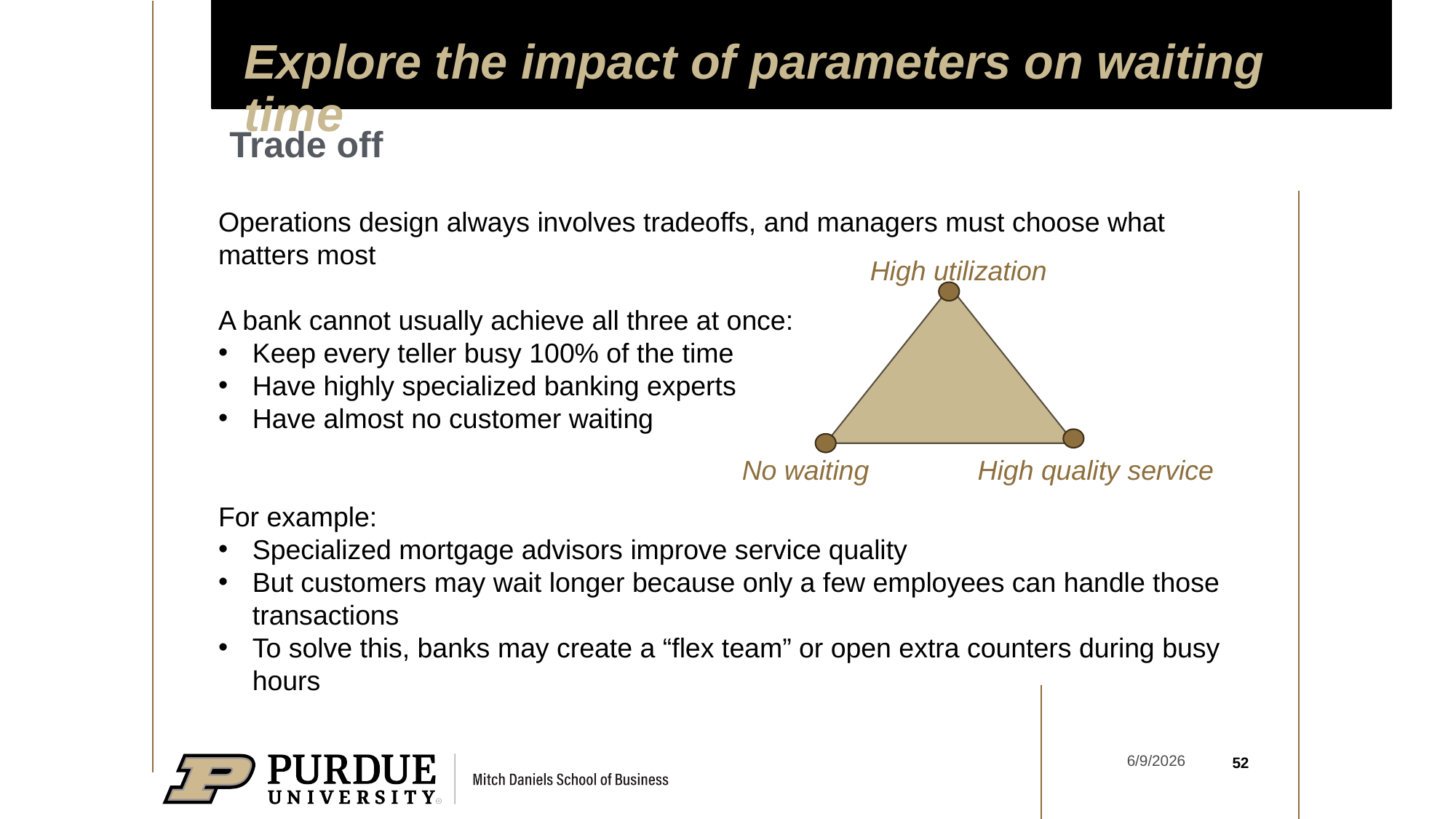

# Explore the impact of parameters on waiting time
Trade off
Operations design always involves tradeoffs, and managers must choose what matters most

A bank cannot usually achieve all three at once:
Keep every teller busy 100% of the time
Have highly specialized banking experts
Have almost no customer waiting

For example:
Specialized mortgage advisors improve service quality
But customers may wait longer because only a few employees can handle those transactions
To solve this, banks may create a “flex team” or open extra counters during busy hours

High utilization

High quality service
No waiting
52
6/9/2026